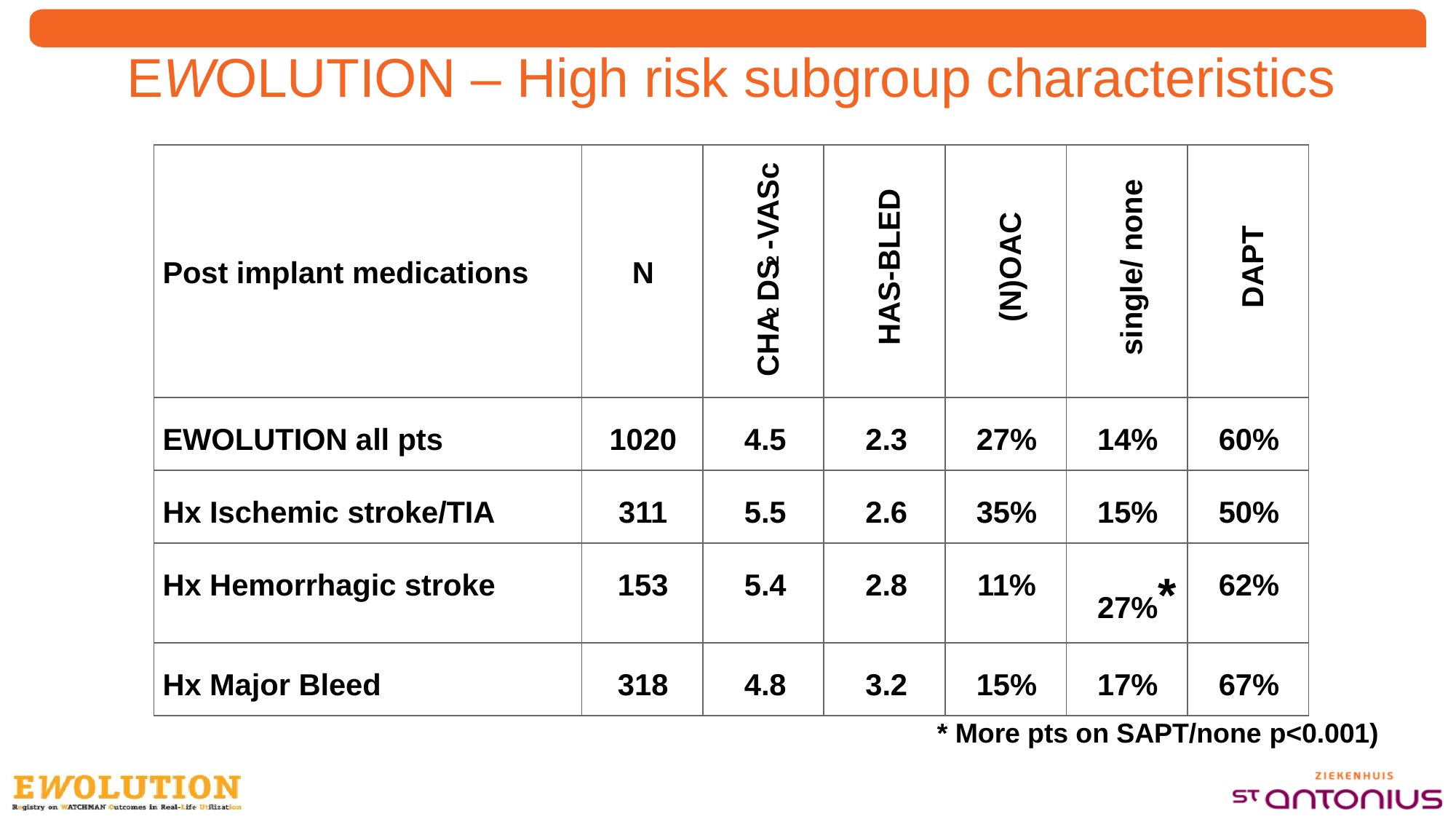

# EWOLUTION – High risk subgroup characteristics
| Post implant medications | N | CHA2DS2-VASc | HAS-BLED | (N)OAC | single/ none | DAPT |
| --- | --- | --- | --- | --- | --- | --- |
| EWOLUTION all pts | 1020 | 4.5 | 2.3 | 27% | 14% | 60% |
| Hx Ischemic stroke/TIA | 311 | 5.5 | 2.6 | 35% | 15% | 50% |
| Hx Hemorrhagic stroke | 153 | 5.4 | 2.8 | 11% | 27%\* | 62% |
| Hx Major Bleed | 318 | 4.8 | 3.2 | 15% | 17% | 67% |
* More pts on SAPT/none p<0.001)